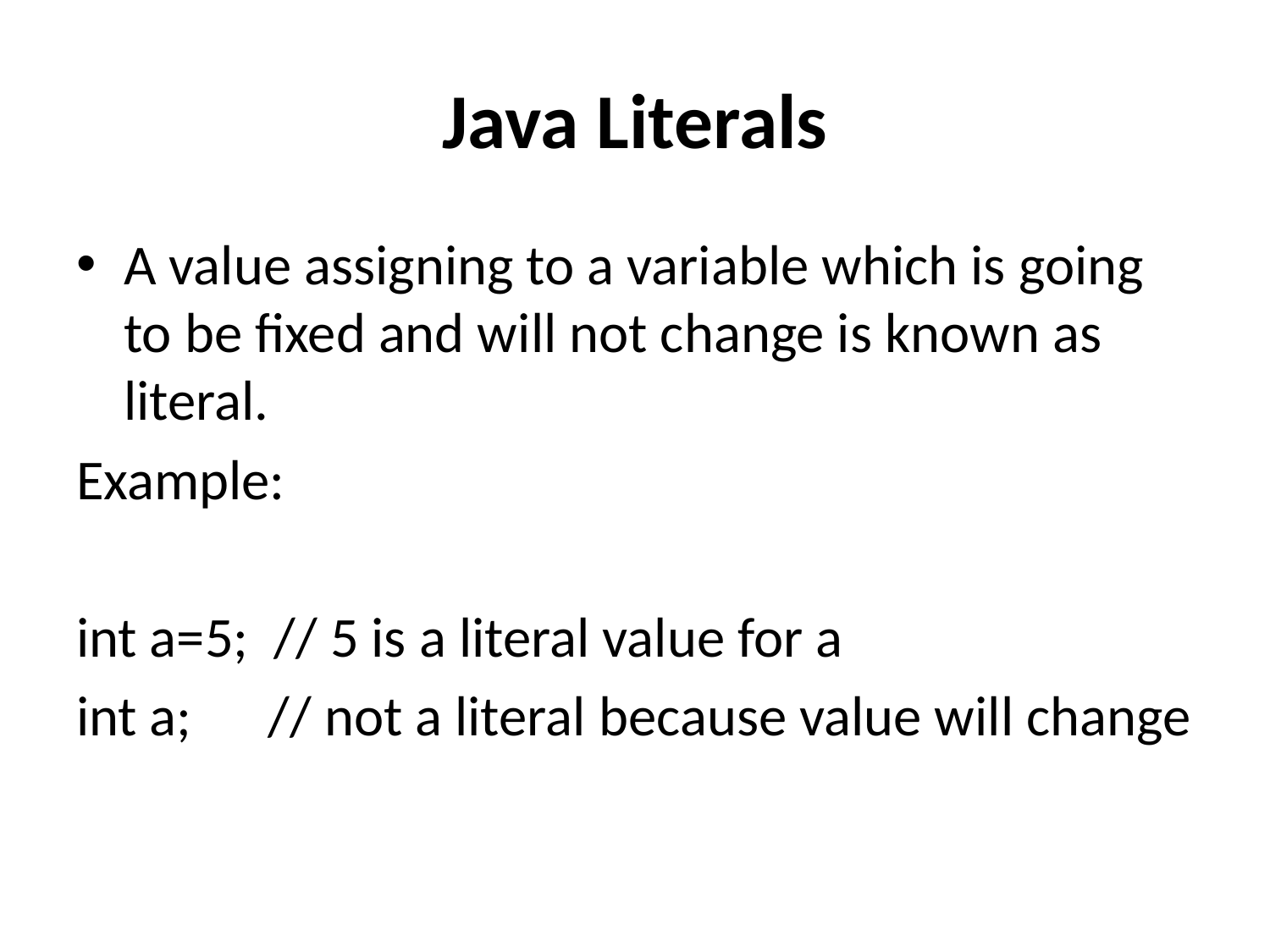

# Java Literals
A value assigning to a variable which is going to be fixed and will not change is known as literal.
Example:

int a=5;  // 5 is a literal value for a
int a;      // not a literal because value will change